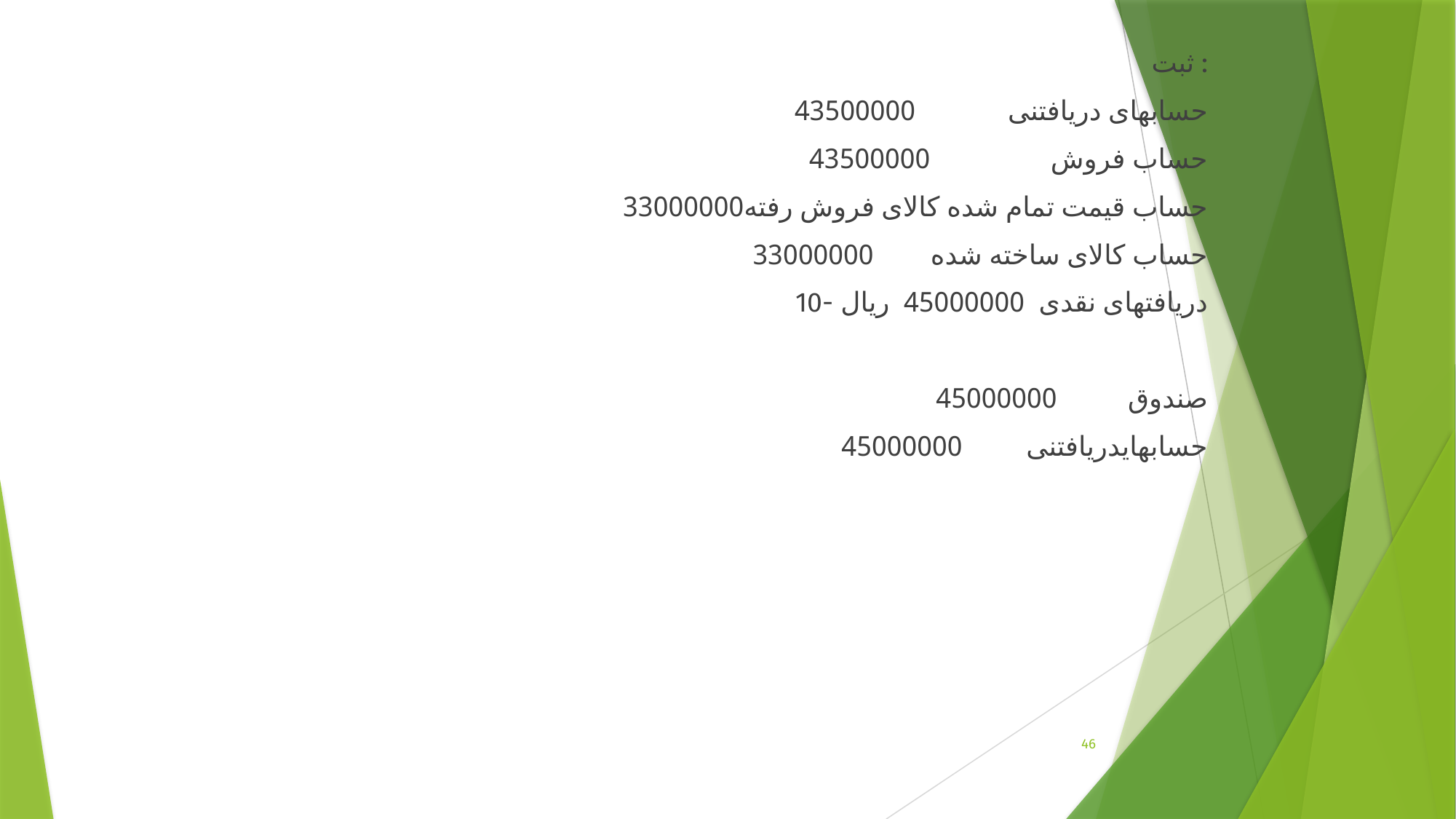

ثبت :
حسابهای دريافتنی             43500000
                       حساب فروش                 43500000
حساب قيمت تمام شده کالای فروش رفته33000000
                    حساب کالای ساخته شده        33000000
10- دريافتهای نقدی  45000000  ريال

صندوق          45000000
        حسابهایدريافتنی         45000000
46